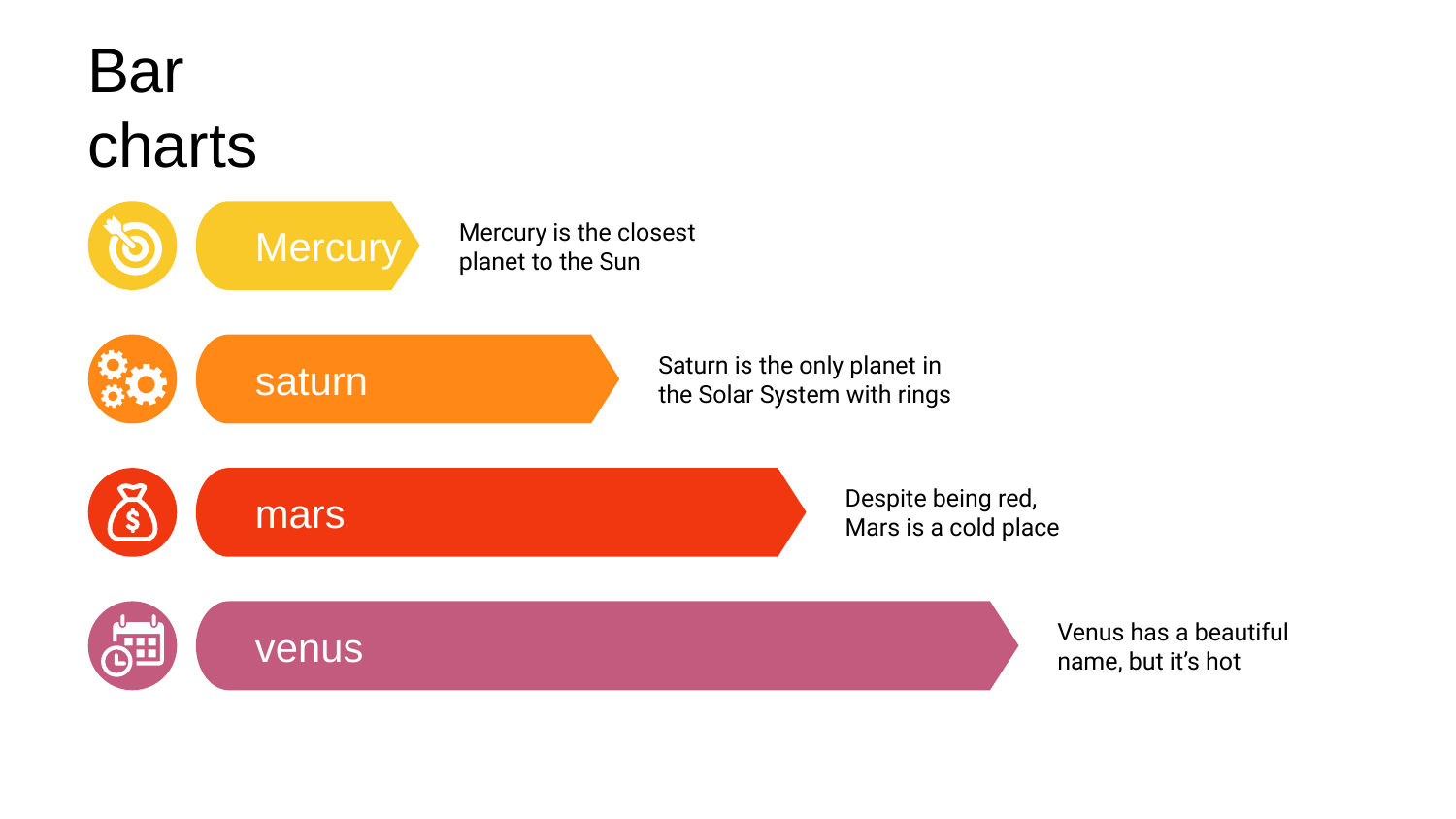

# Bar charts

Mercury is the closest planet to the Sun

Mercury

Saturn is the only planet in the Solar System with rings

saturn

Despite being red,
Mars is a cold place

mars

Venus has a beautiful name, but it’s hot
venus